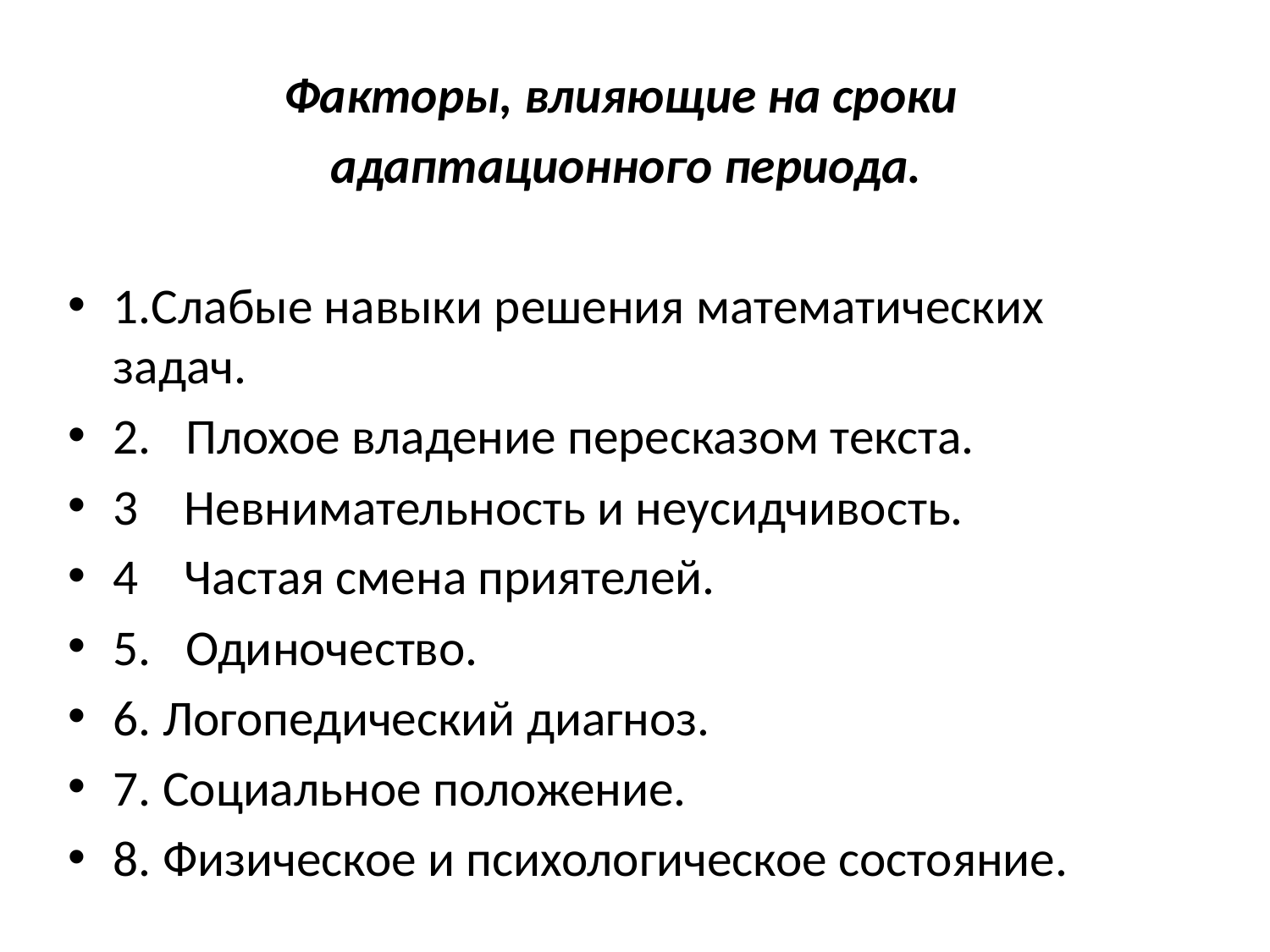

Факторы, влияющие на сроки
адаптационного периода.

1.Слабые навыки решения математических задач.
2.   Плохое владение пересказом текста.
3    Невнимательность и неусидчивость.
4    Частая смена приятелей.
5.   Одиночество.
6. Логопедический диагноз.
7. Социальное положение.
8. Физическое и психологическое состояние.